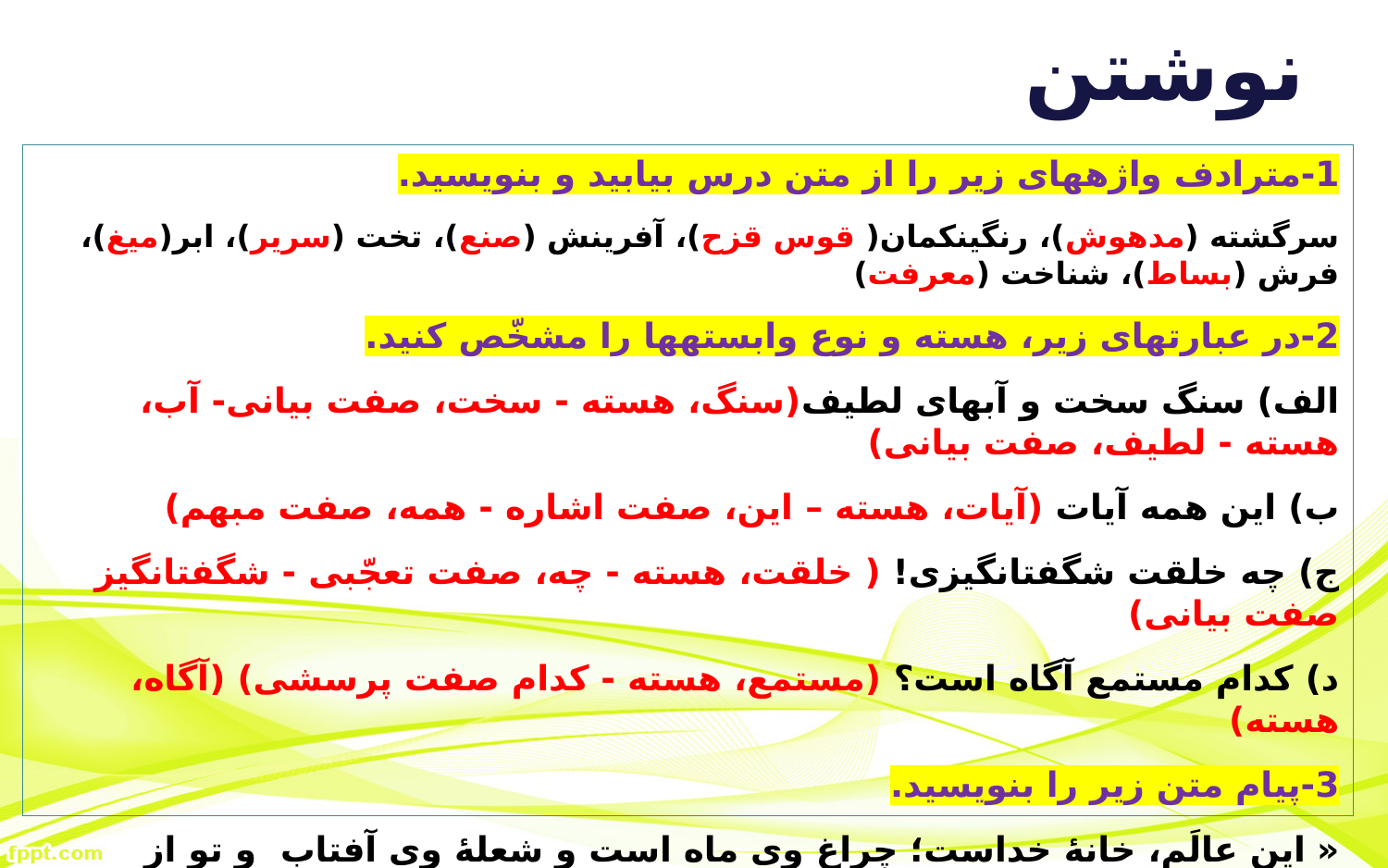

# نوشتن
1-مترادف واژه­های زیر را از متن درس بیابید و بنویسید.
سرگشته (مدهوش)، رنگین­کمان( قوس قزح)، آفرینش (صنع)، تخت (سریر)، ابر(میغ)، فرش (بساط)، شناخت (معرفت)
2-در عبارت­های زیر، هسته و نوع وابسته­ها را مشخّص کنید.
الف) سنگ سخت و آب­های لطیف(سنگ، هسته - سخت، صفت بیانی- آب، هسته - لطیف، صفت بیانی)
ب) این همه آیات (آیات، هسته – این، صفت اشاره - همه، صفت مبهم)
ج) چه خلقت شگفت­انگیزی! ( خلقت، هسته - چه، صفت تعجّبی - شگفت­انگیز صفت بیانی)
د) کدام مستمع آگاه است؟ (مستمع، هسته - کدام صفت پرسشی) (آگاه، هسته)
3-پیام متن زیر را بنویسید.
« این عالَم، خانۀ خداست؛ چراغِ وی ماه است و شعلۀ وی آفتاب  و تو از عجایب این، غافل؛ که خانه بس بزرگ است و چشم تو بس مختصر .
عالم خلقت، آفریدۀ خداوند است . این جهان بسیار بزرگ است و تو قادر به شناخت آن نیستی.         ( ناتوانی انسان از شناخت و درک عظمت جهان) .